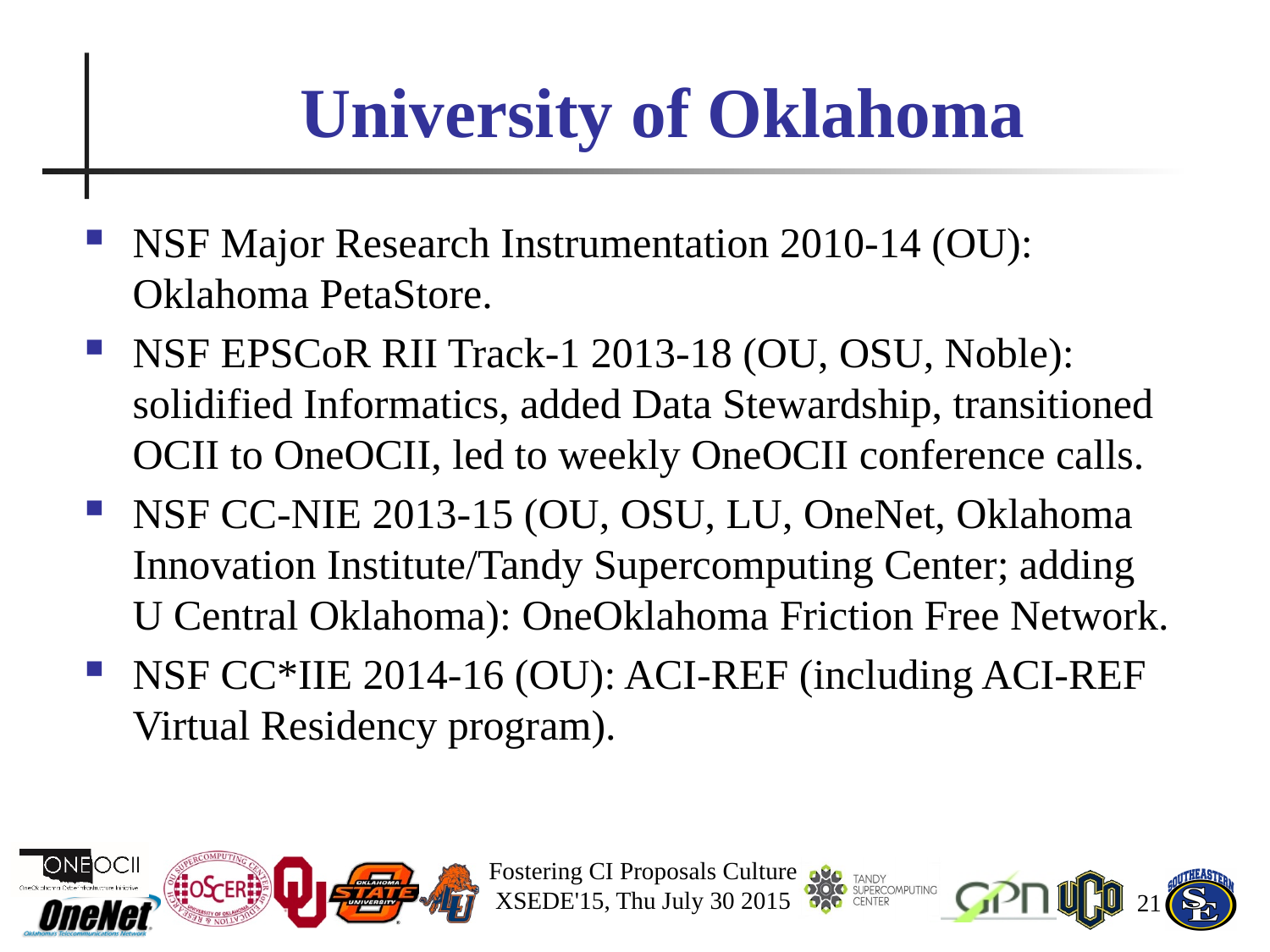

# University of Oklahoma
NSF Major Research Instrumentation 2010-14 (OU): Oklahoma PetaStore.
NSF EPSCoR RII Track-1 2013-18 (OU, OSU, Noble): solidified Informatics, added Data Stewardship, transitioned OCII to OneOCII, led to weekly OneOCII conference calls.
NSF CC-NIE 2013-15 (OU, OSU, LU, OneNet, Oklahoma Innovation Institute/Tandy Supercomputing Center; adding U Central Oklahoma): OneOklahoma Friction Free Network.
NSF CC*IIE 2014-16 (OU): ACI-REF (including ACI-REF Virtual Residency program).
Fostering CI Proposals Culture
XSEDE'15, Thu July 30 2015
21